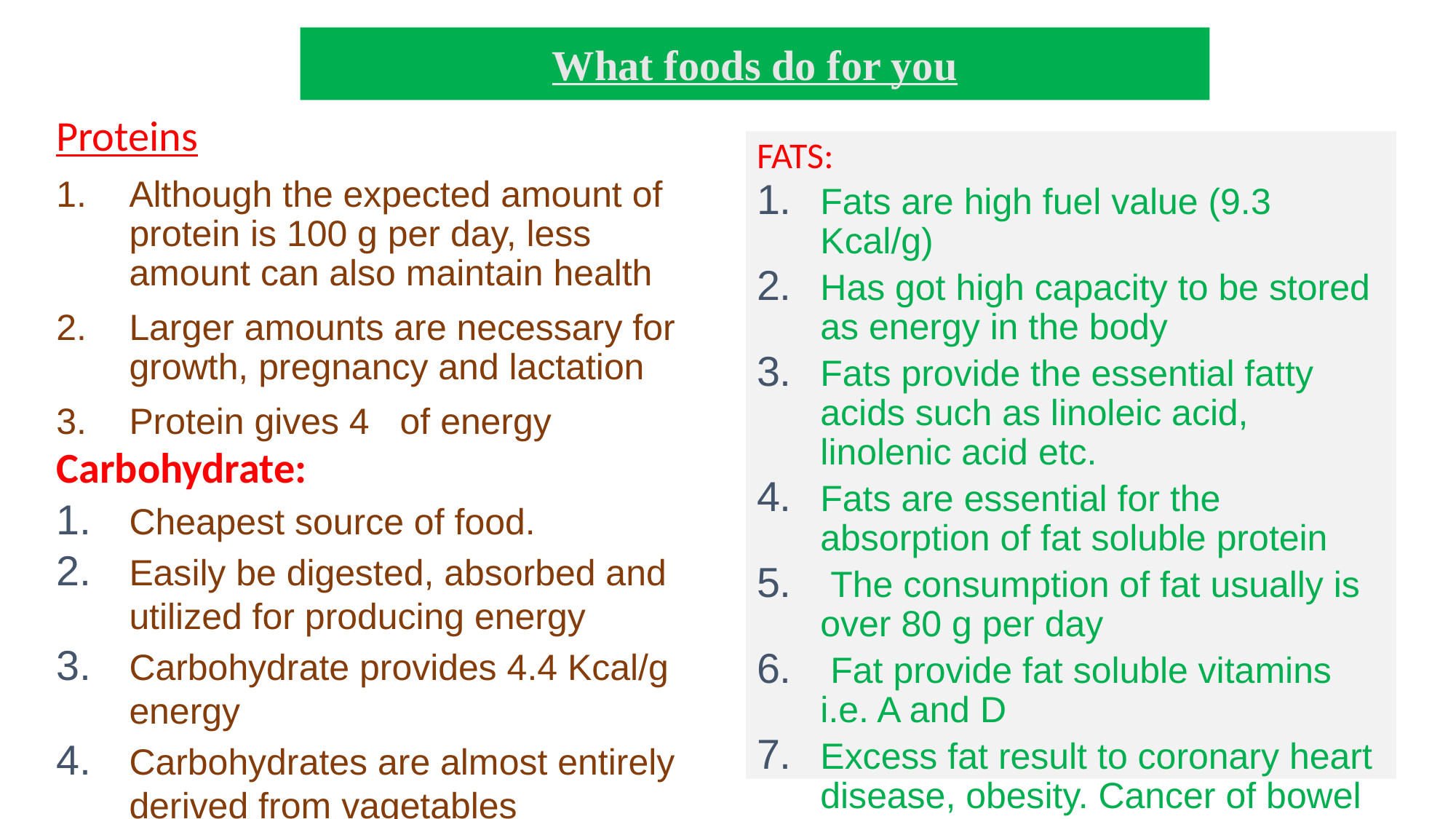

#

What foods do for you

Proteins
Although the expected amount of protein is 100 g per day, less amount can also maintain health
Larger amounts are necessary for growth, pregnancy and lactation
Protein gives 4   of energy

FATS:
Fats are high fuel value (9.3 Kcal/g)
Has got high capacity to be stored as energy in the body
Fats provide the essential fatty acids such as linoleic acid, linolenic acid etc.
Fats are essential for the absorption of fat soluble protein
 The consumption of fat usually is over 80 g per day
 Fat provide fat soluble vitamins i.e. A and D
Excess fat result to coronary heart disease, obesity. Cancer of bowel and breast
Carbohydrate:
Cheapest source of food.
Easily be digested, absorbed and utilized for producing energy
Carbohydrate provides 4.4 Kcal/g energy
Carbohydrates are almost entirely derived from vagetables